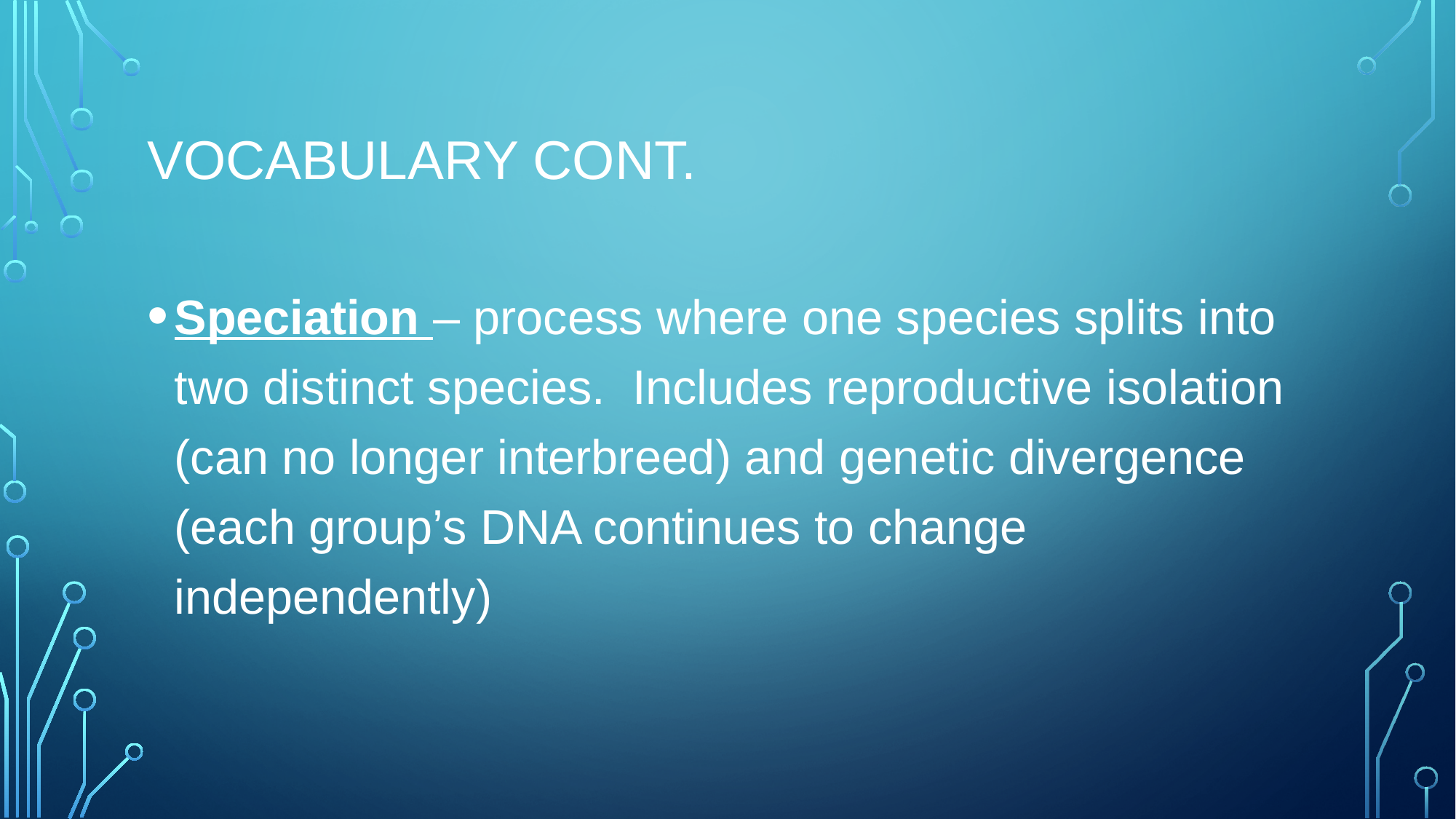

# Vocabulary Cont.
Speciation – process where one species splits into two distinct species.  Includes reproductive isolation (can no longer interbreed) and genetic divergence (each group’s DNA continues to change independently)